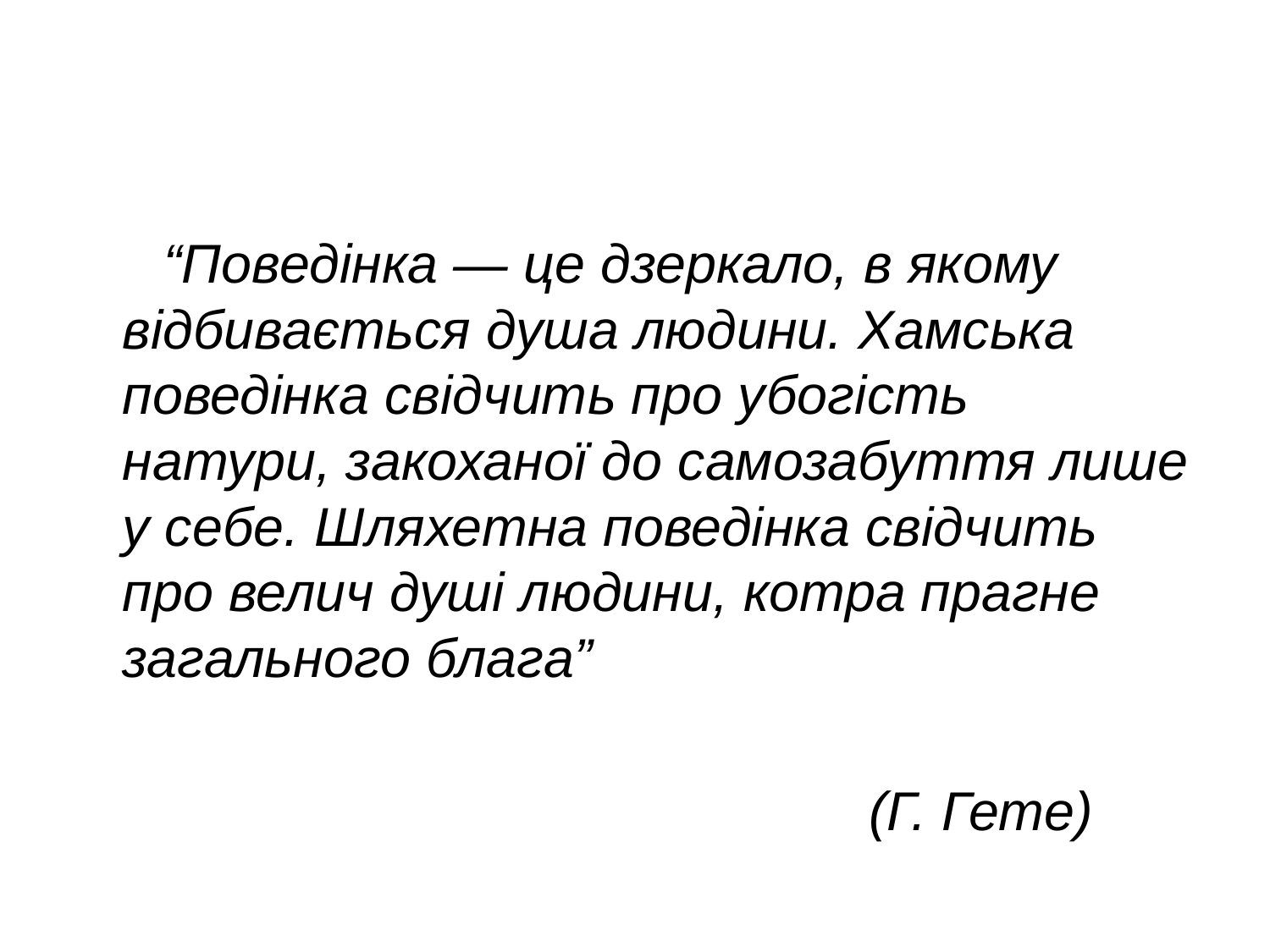

#
       “Поведінка — це дзеркало, в якому відбивається душа людини. Хамська поведінка свідчить про убогість натури, закоханої до самозабуття лише у себе. Шляхетна поведінка свідчить про велич душі людини, котра прагне загального блага”

                                                    (Г. Гете)